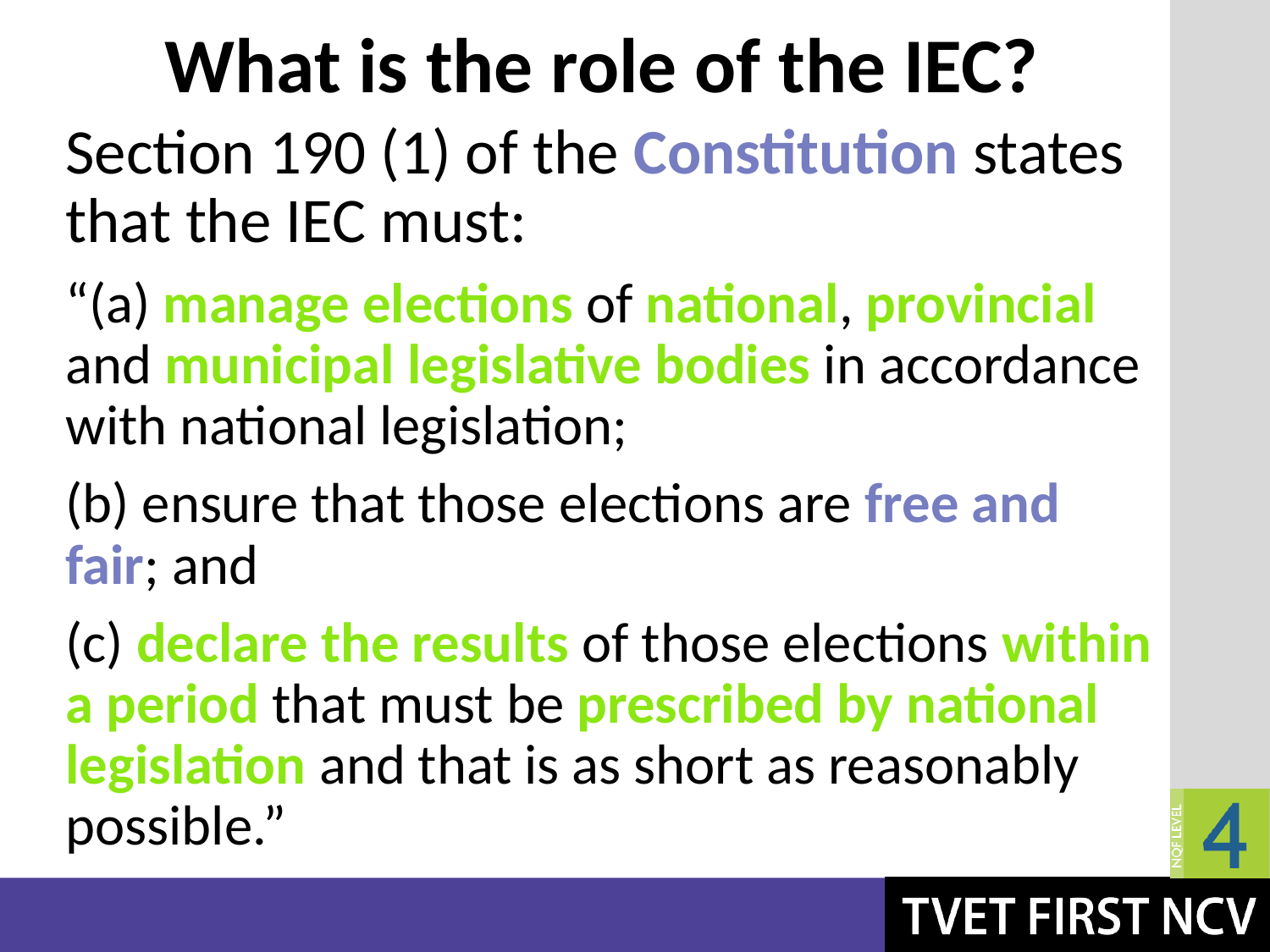

# What is the role of the IEC?
Section 190 (1) of the Constitution states that the IEC must:
“(a) manage elections of national, provincial and municipal legislative bodies in accordance with national legislation;
(b) ensure that those elections are free and fair; and
(c) declare the results of those elections within a period that must be prescribed by national legislation and that is as short as reasonably possible.”